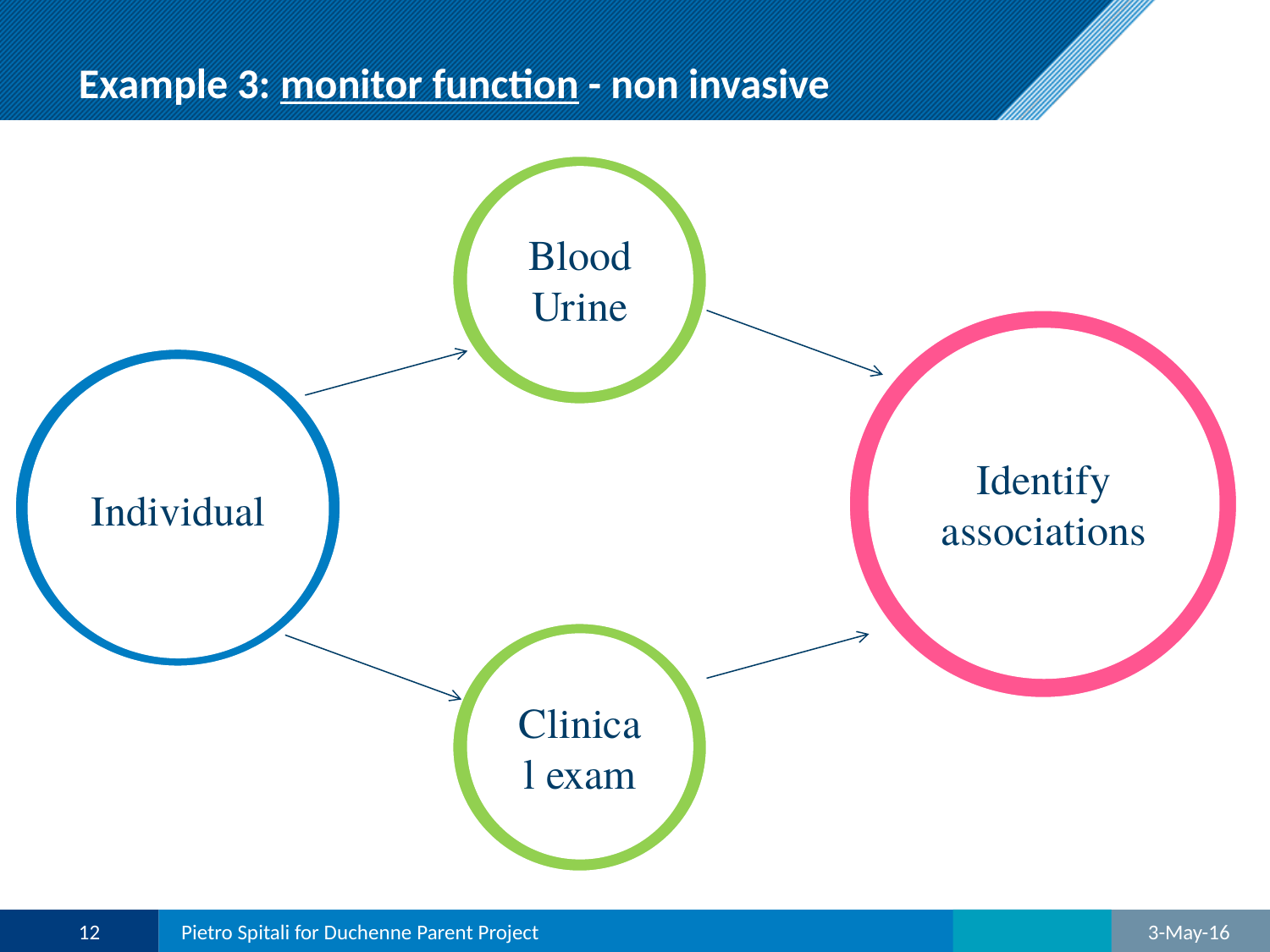

# Example 3: monitor function - non invasive

Blood
Urine

Identify associations

Individual

Clinical exam
12
Pietro Spitali for Duchenne Parent Project
3-May-16